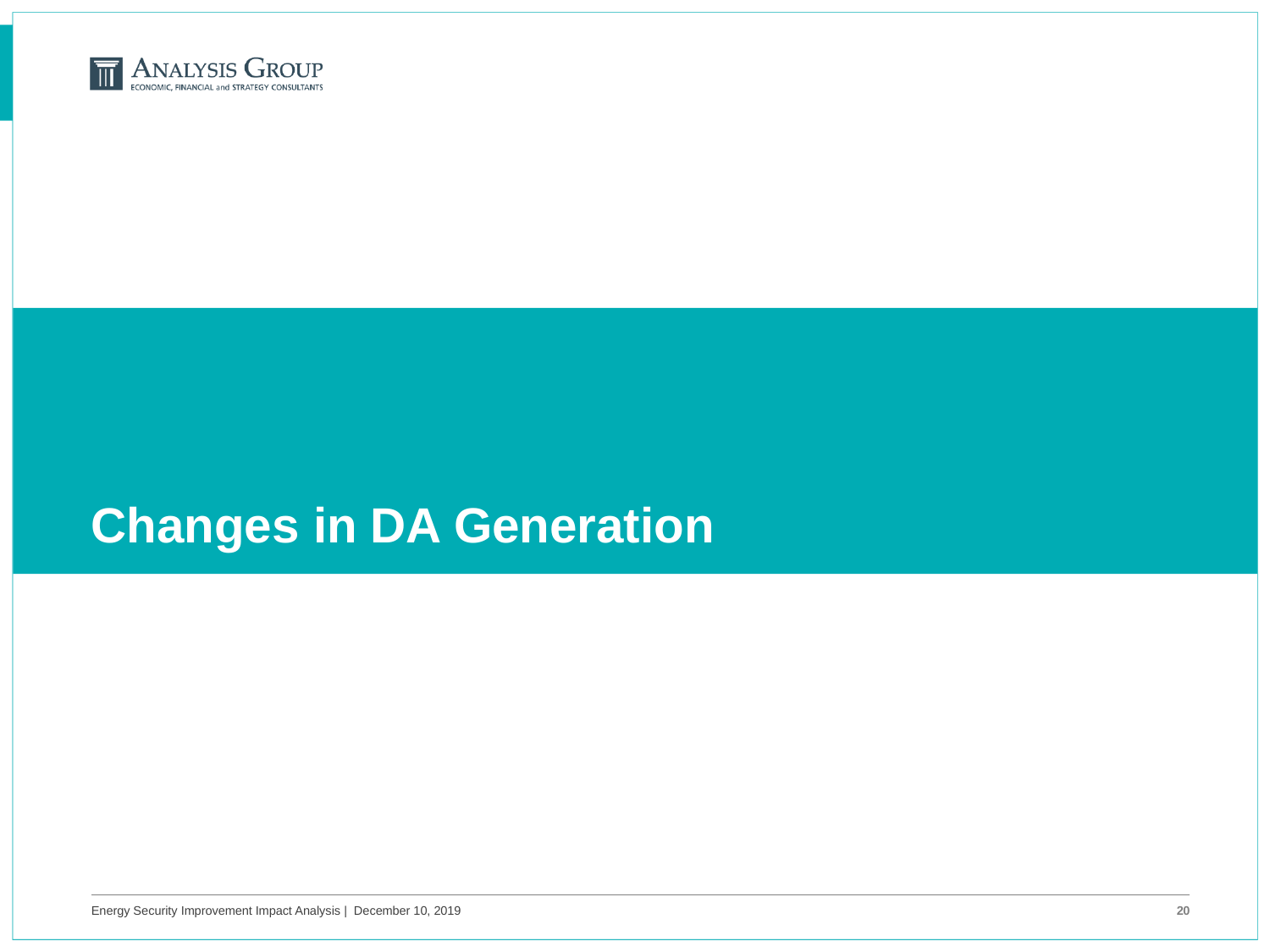

# Changes in DA Generation

Energy Security Improvement Impact Analysis |  December 10, 2019